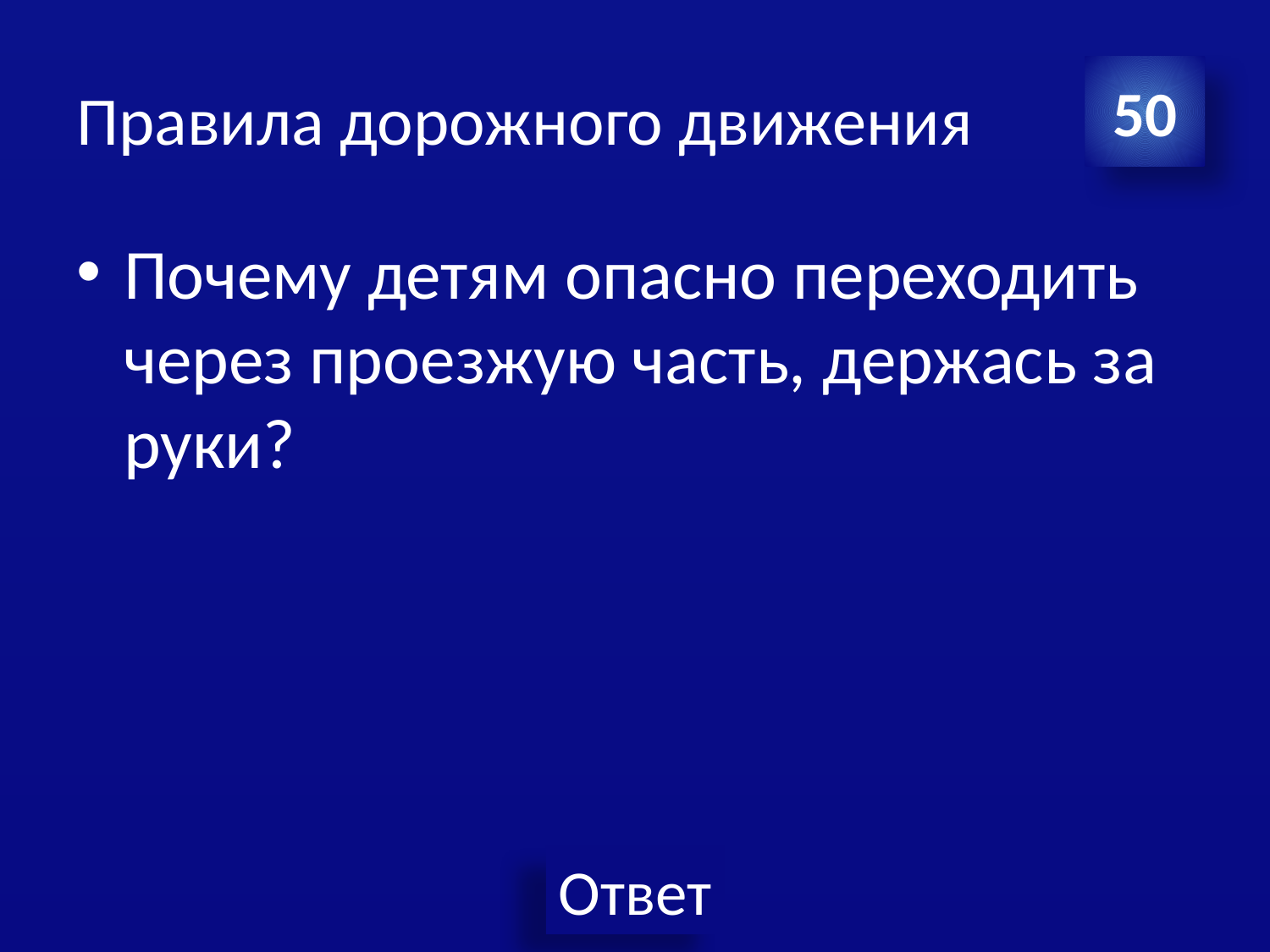

# Правила дорожного движения
50
Почему детям опасно переходить через проезжую часть, держась за руки?